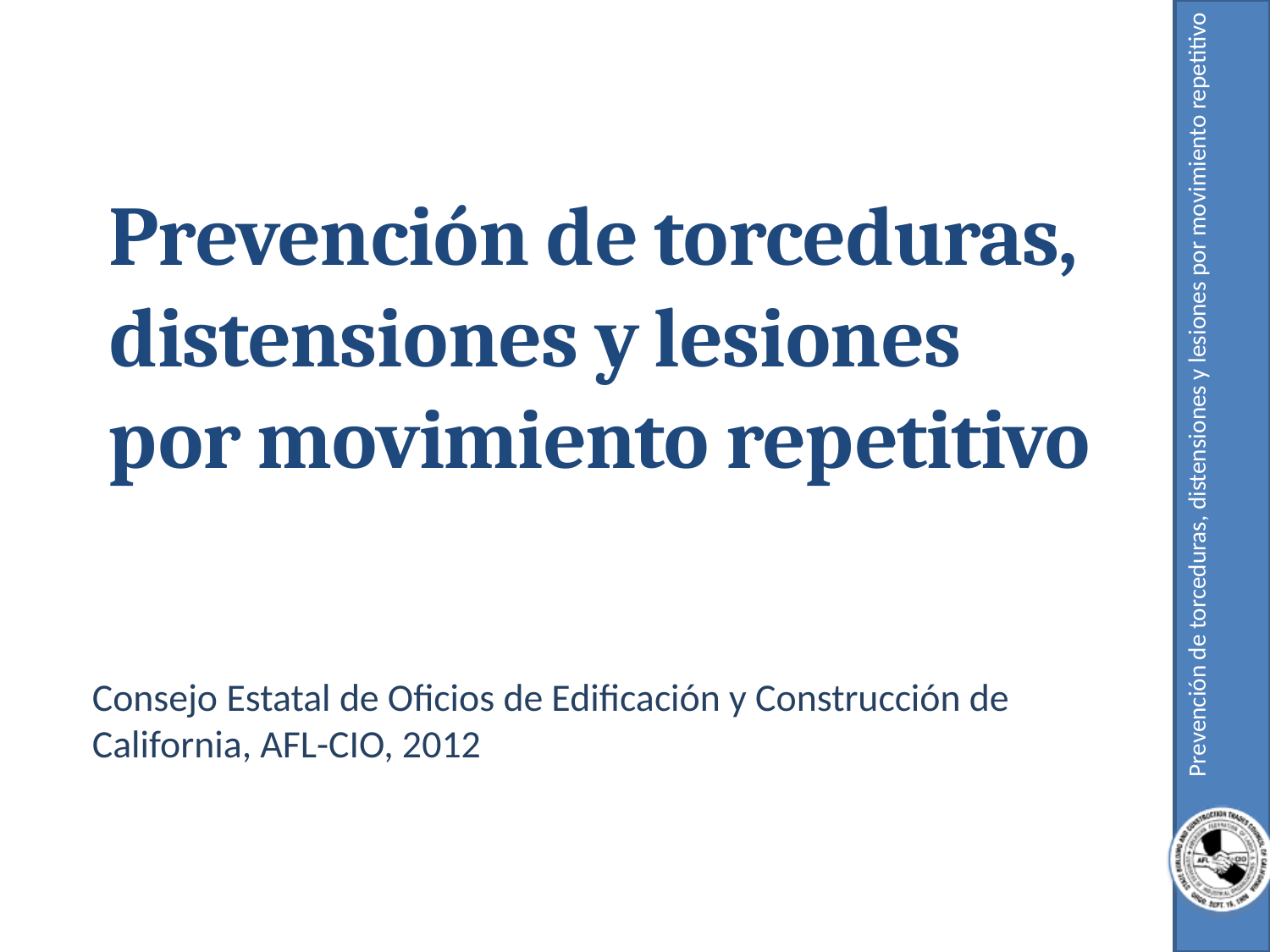

# Prevención de torceduras, distensiones y lesiones por movimiento repetitivo
Consejo Estatal de Oficios de Edificación y Construcción de California, AFL-CIO, 2012